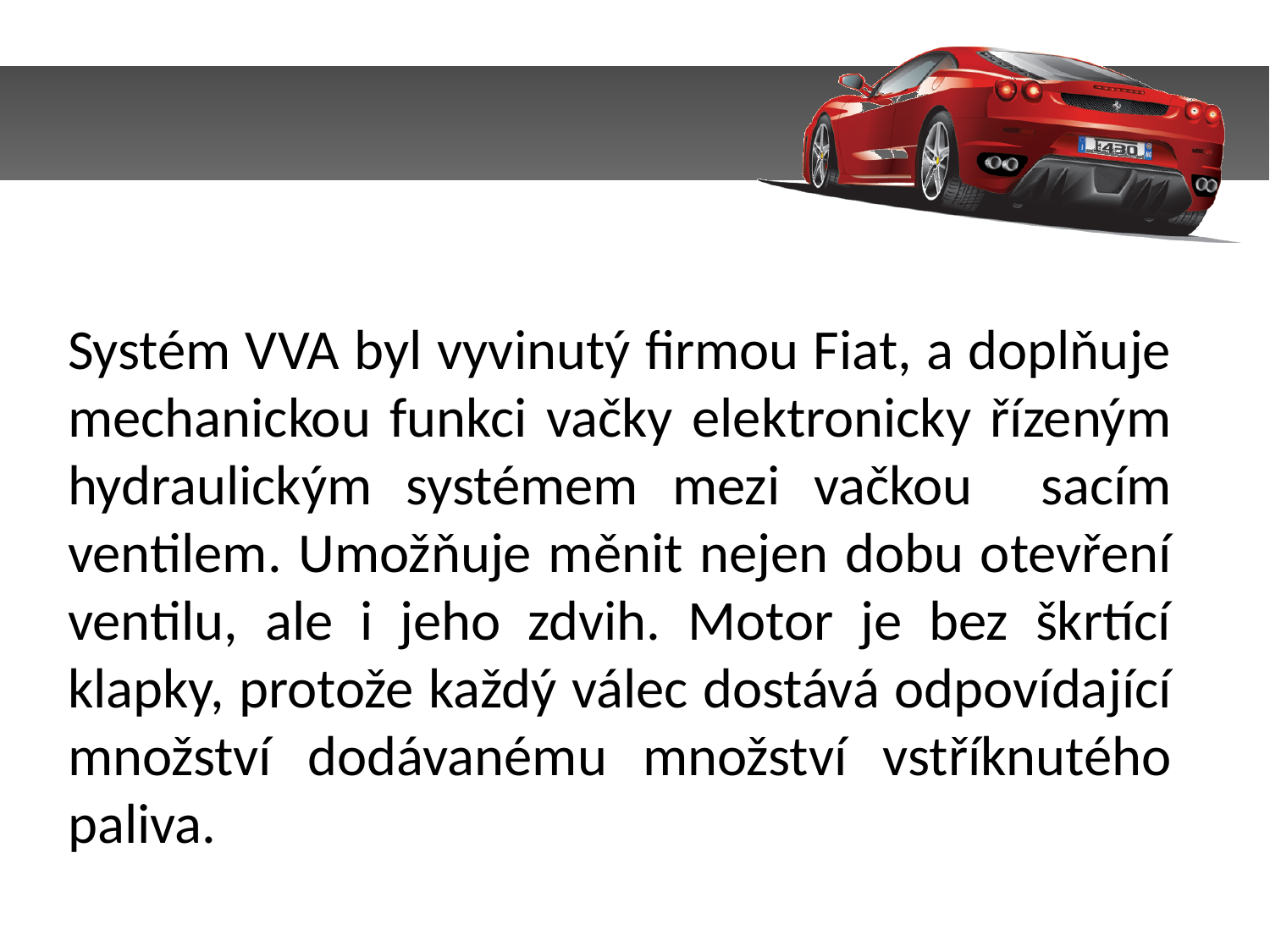

Systém VVA byl vyvinutý firmou Fiat, a doplňuje mechanickou funkci vačky elektronicky řízeným hydraulickým systémem mezi vačkou  sacím ventilem. Umožňuje měnit nejen dobu otevření ventilu, ale i jeho zdvih. Motor je bez škrtící klapky, protože každý válec dostává odpovídající množství dodávanému množství vstříknutého paliva.